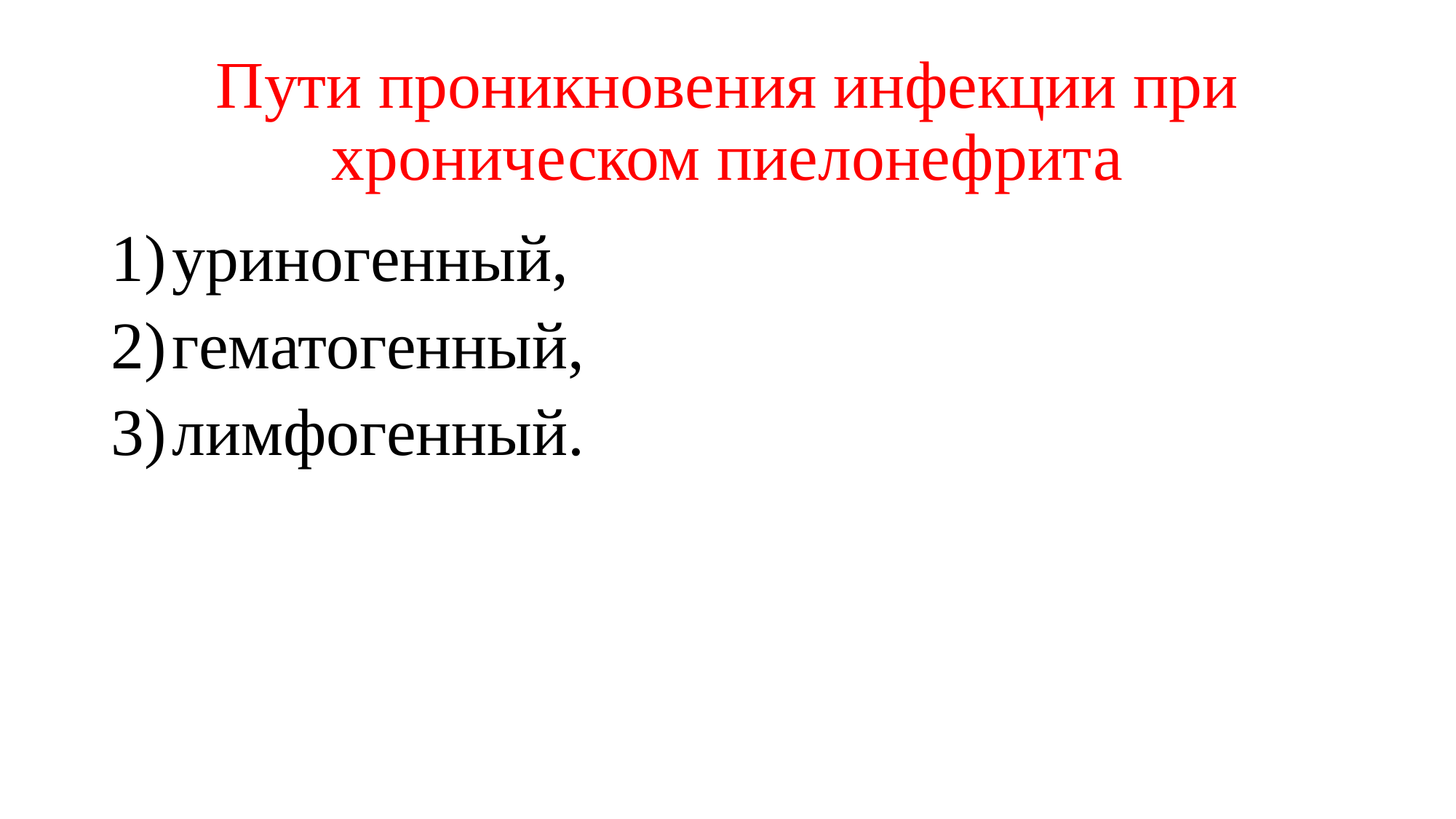

# Пути проникновения инфекции при хроническом пиелонефрита
уриногенный,
гематогенный,
лимфогенный.